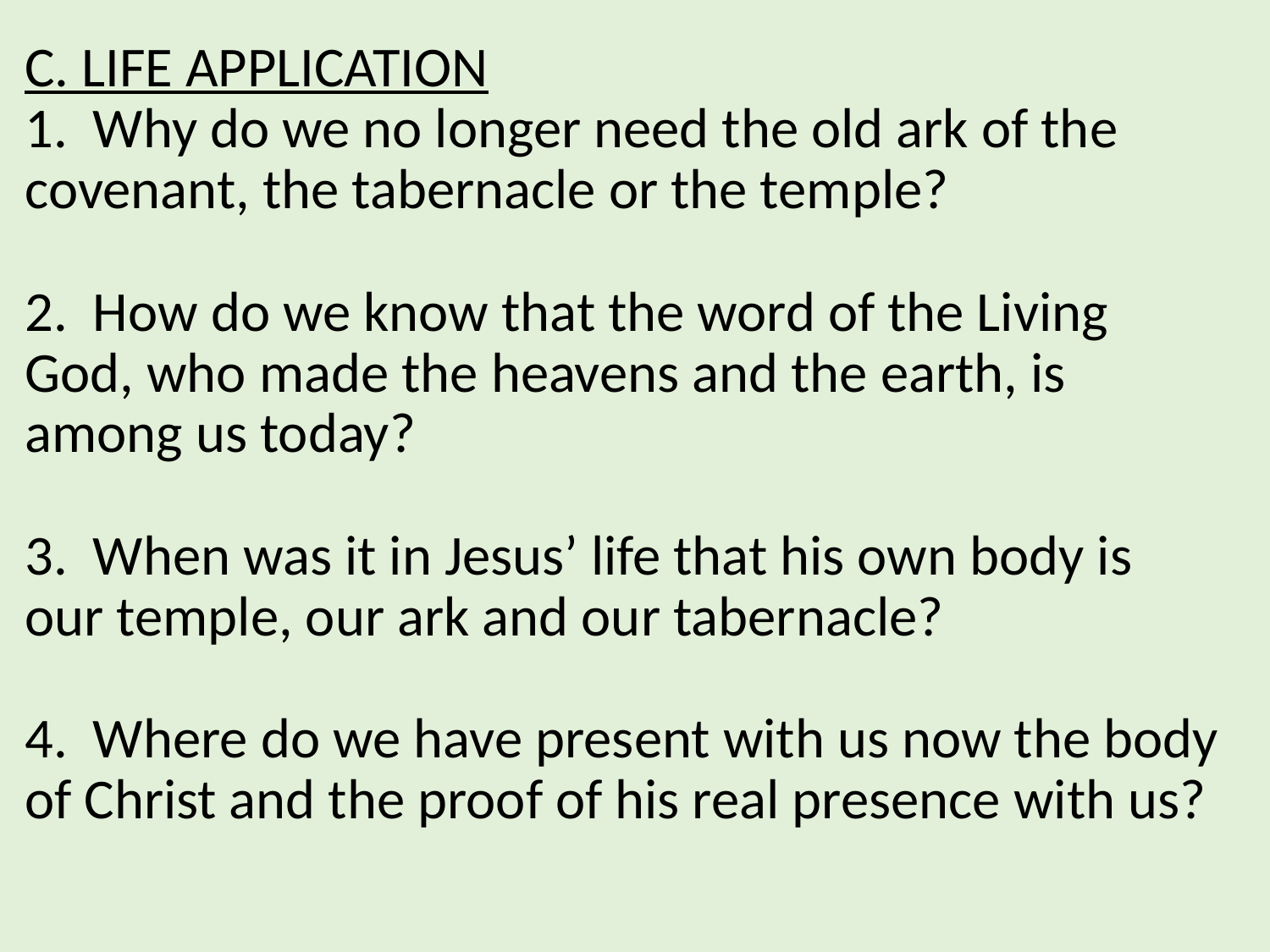

# C. LIFE APPLICATION 1.  Why do we no longer need the old ark of the covenant, the tabernacle or the temple? 2.  How do we know that the word of the Living God, who made the heavens and the earth, is among us today? 3.  When was it in Jesus’ life that his own body is our temple, our ark and our tabernacle? 4.  Where do we have present with us now the body of Christ and the proof of his real presence with us?